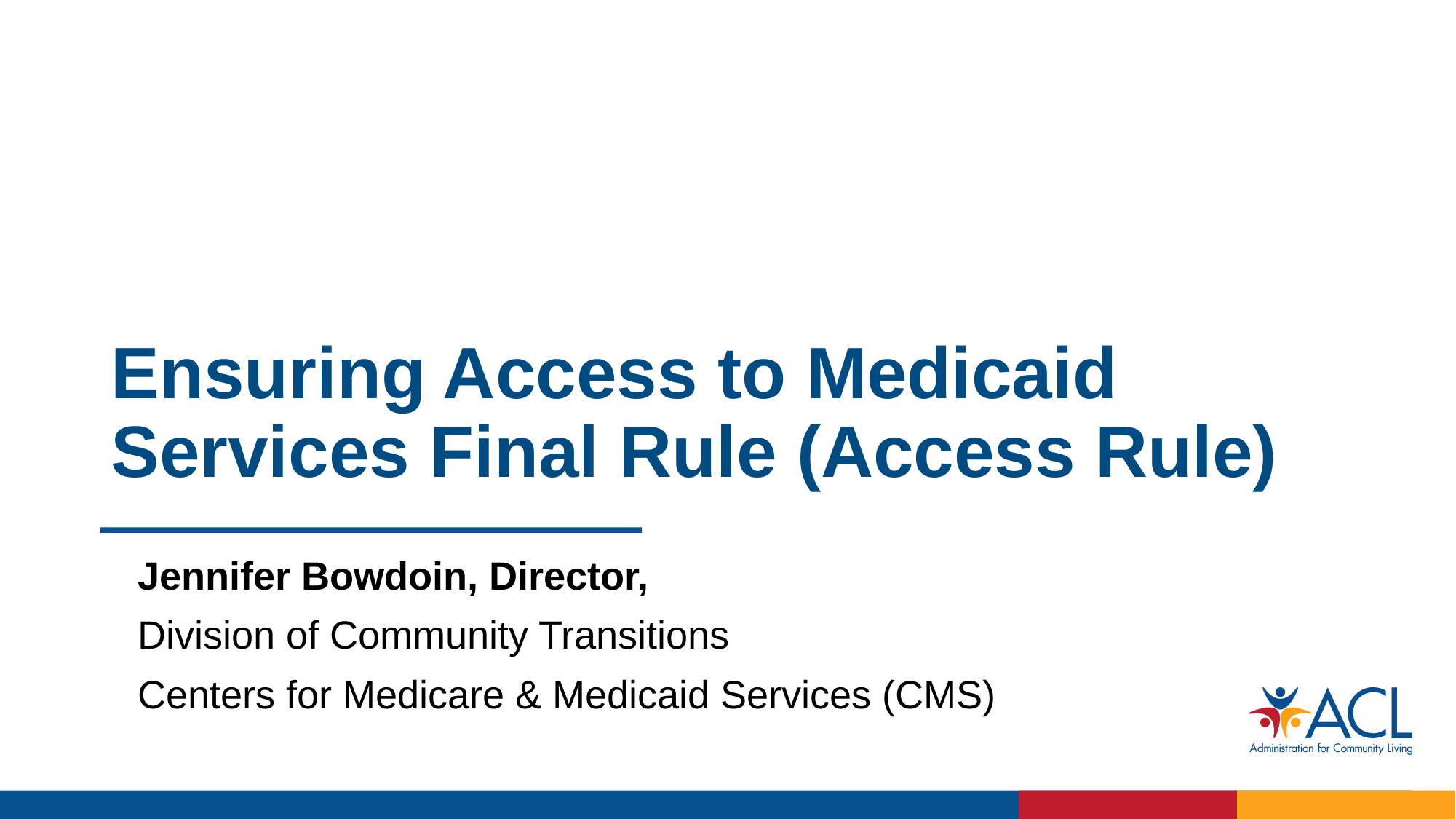

# Ensuring Access to Medicaid Services Final Rule (Access Rule)
Jennifer Bowdoin, Director,
Division of Community Transitions
Centers for Medicare & Medicaid Services (CMS)